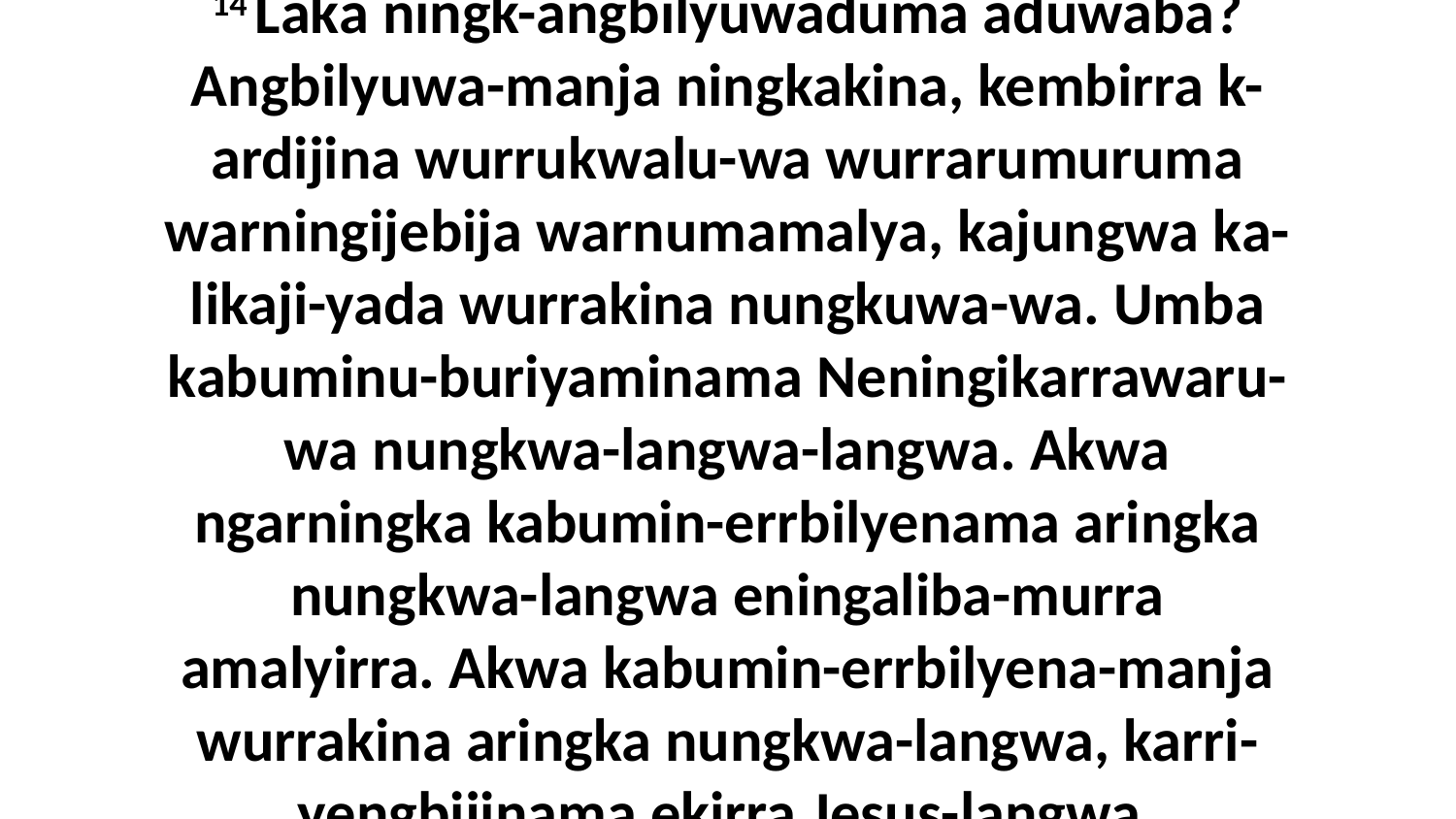

14 Laka ningk-angbilyuwaduma aduwaba? Angbilyuwa-manja ningkakina, kembirra k-ardijina wurrukwalu-wa wurrarumuruma warningijebija warnumamalya, kajungwa ka-likaji-yada wurrakina nungkuwa-wa. Umba kabuminu-buriyaminama Neningikarrawaru-wa nungkwa-langwa-langwa. Akwa ngarningka kabumin-errbilyenama aringka nungkwa-langwa eningaliba-murra amalyirra. Akwa kabumin-errbilyena-manja wurrakina aringka nungkwa-langwa, karri-yengbijinama ekirra Jesus-langwa.